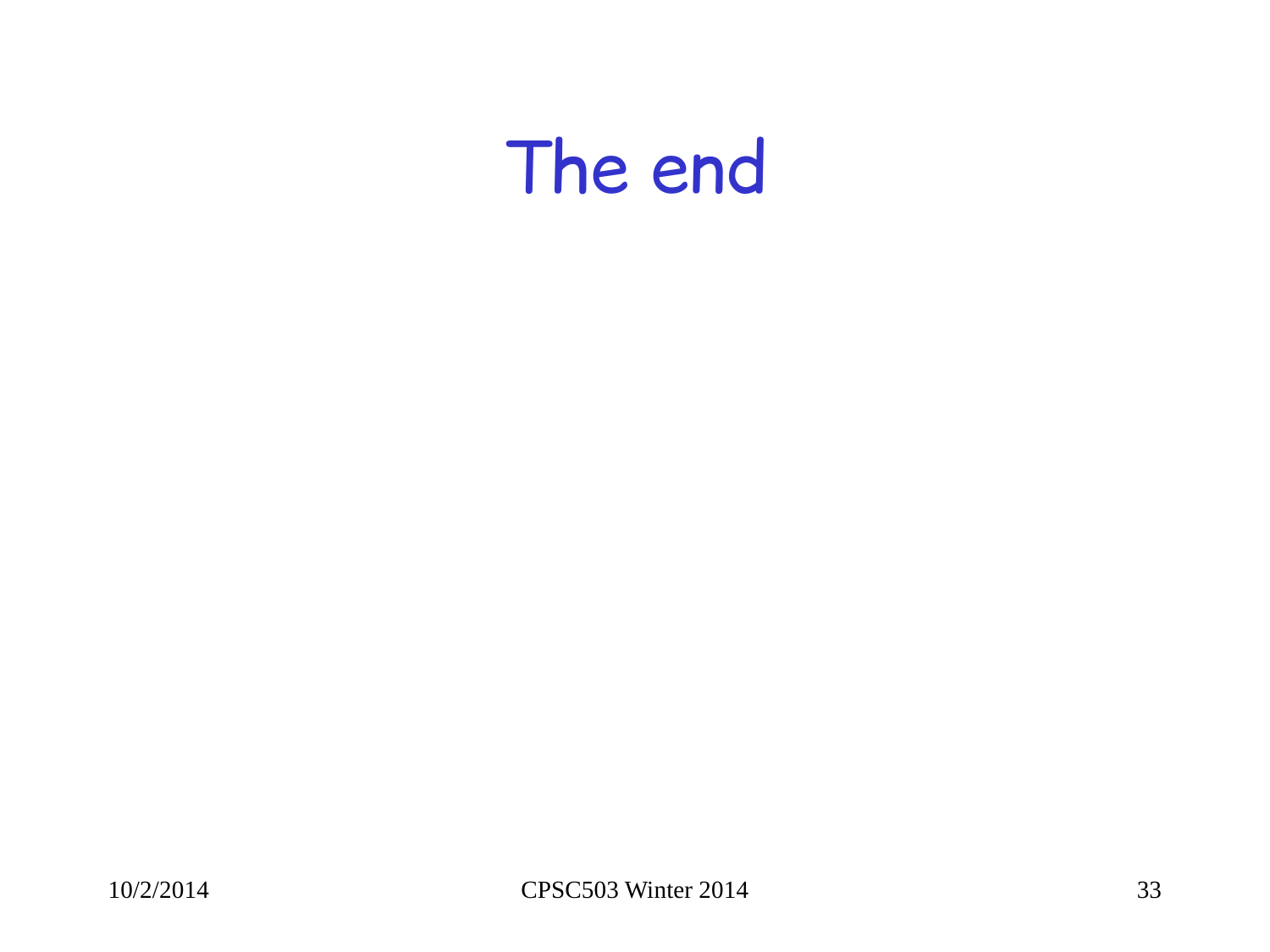

# The end

10/2/2014
CPSC503 Winter 2014
33